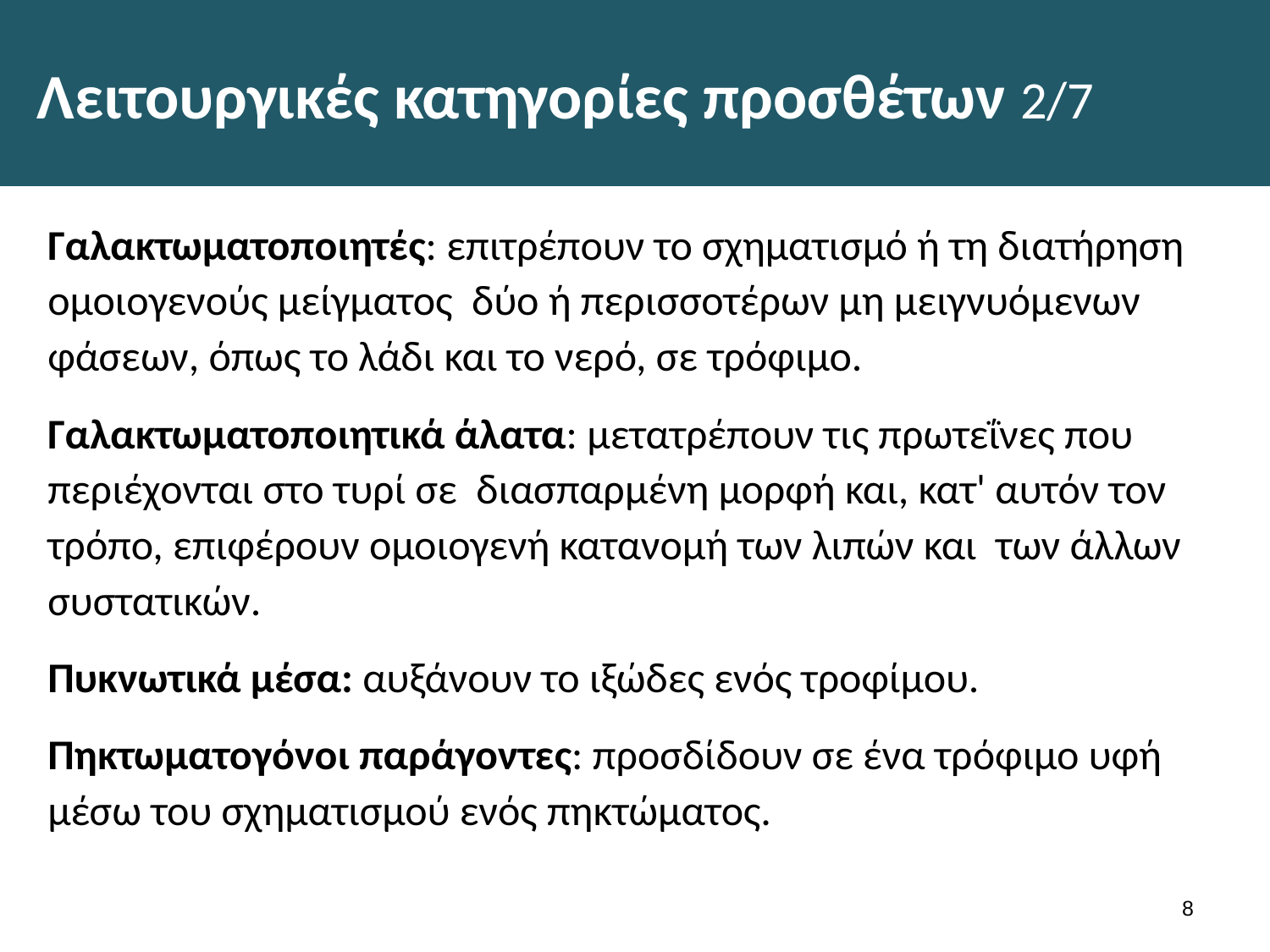

# Λειτουργικές κατηγορίες προσθέτων 2/7
Γαλακτωματοποιητές: επιτρέπουν το σχηματισμό ή τη διατήρηση ομοιογενούς μείγματος  δύο ή περισσοτέρων μη μειγνυόμενων φάσεων, όπως το λάδι και το νερό, σε τρόφιμο.
Γαλακτωματοποιητικά άλατα: μετατρέπουν τις πρωτεΐνες που περιέχονται στο τυρί σε  διασπαρμένη μορφή και, κατ' αυτόν τον τρόπο, επιφέρουν ομοιογενή κατανομή των λιπών και  των άλλων συστατικών.
Πυκνωτικά μέσα: αυξάνουν το ιξώδες ενός τροφίμου.
Πηκτωματογόνοι παράγοντες: προσδίδουν σε ένα τρόφιμο υφή μέσω του σχηματισμού ενός πηκτώματος.
8